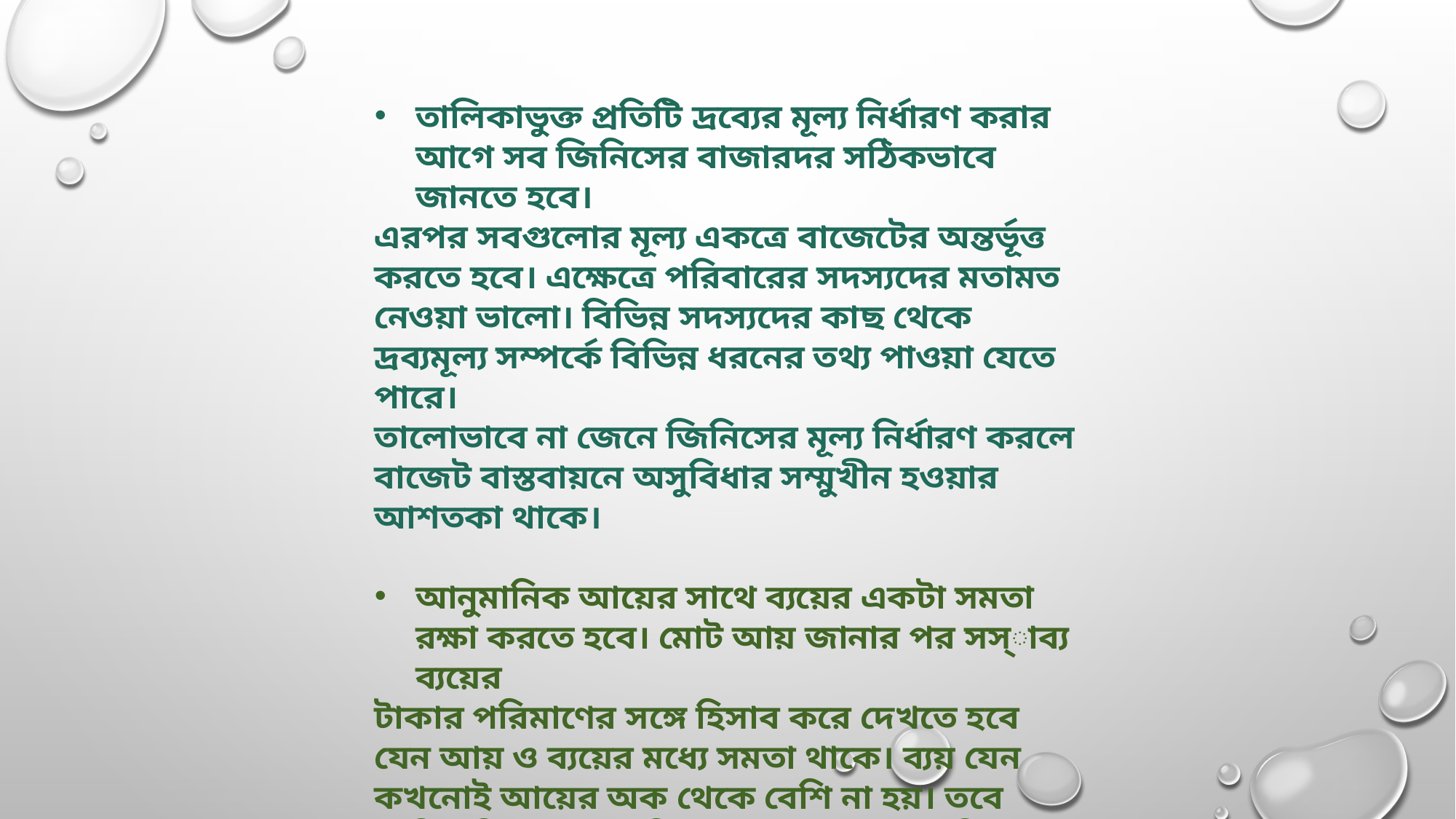

তালিকাভুক্ত প্রতিটি দ্রব্যের মূল্য নির্ধারণ করার আগে সব জিনিসের বাজারদর সঠিকভাবে জানতে হবে।
এরপর সবগুলোর মূল্য একত্রে বাজেটের অন্তর্ভূত্ত করতে হবে। এক্ষেত্রে পরিবারের সদস্যদের মতামত
নেওয়া ভালো। বিভিন্ন সদস্যদের কাছ থেকে দ্রব্যমূল্য সম্পর্কে বিভিন্ন ধরনের তথ্য পাওয়া যেতে পারে।
তালোভাবে না জেনে জিনিসের মূল্য নির্ধারণ করলে বাজেট বাস্তবায়নে অসুবিধার সম্মুখীন হওয়ার
আশতকা থাকে।

আনুমানিক আয়ের সাথে ব্যয়ের একটা সমতা রক্ষা করতে হবে। মোট আয় জানার পর সস্াব্য ব্যয়ের
টাকার পরিমাণের সঙ্গে হিসাব করে দেখতে হবে যেন আয় ও ব্যয়ের মধ্যে সমতা থাকে। ব্যয় যেন
কখনোই আয়ের অক থেকে বেশি না হয়। তবে পারিবারিক আয় বাড়িয়ে অথবা খরচের পরিমাণ কমিয়ে
এ অবস্থার মোকাবিলা করা যায়।